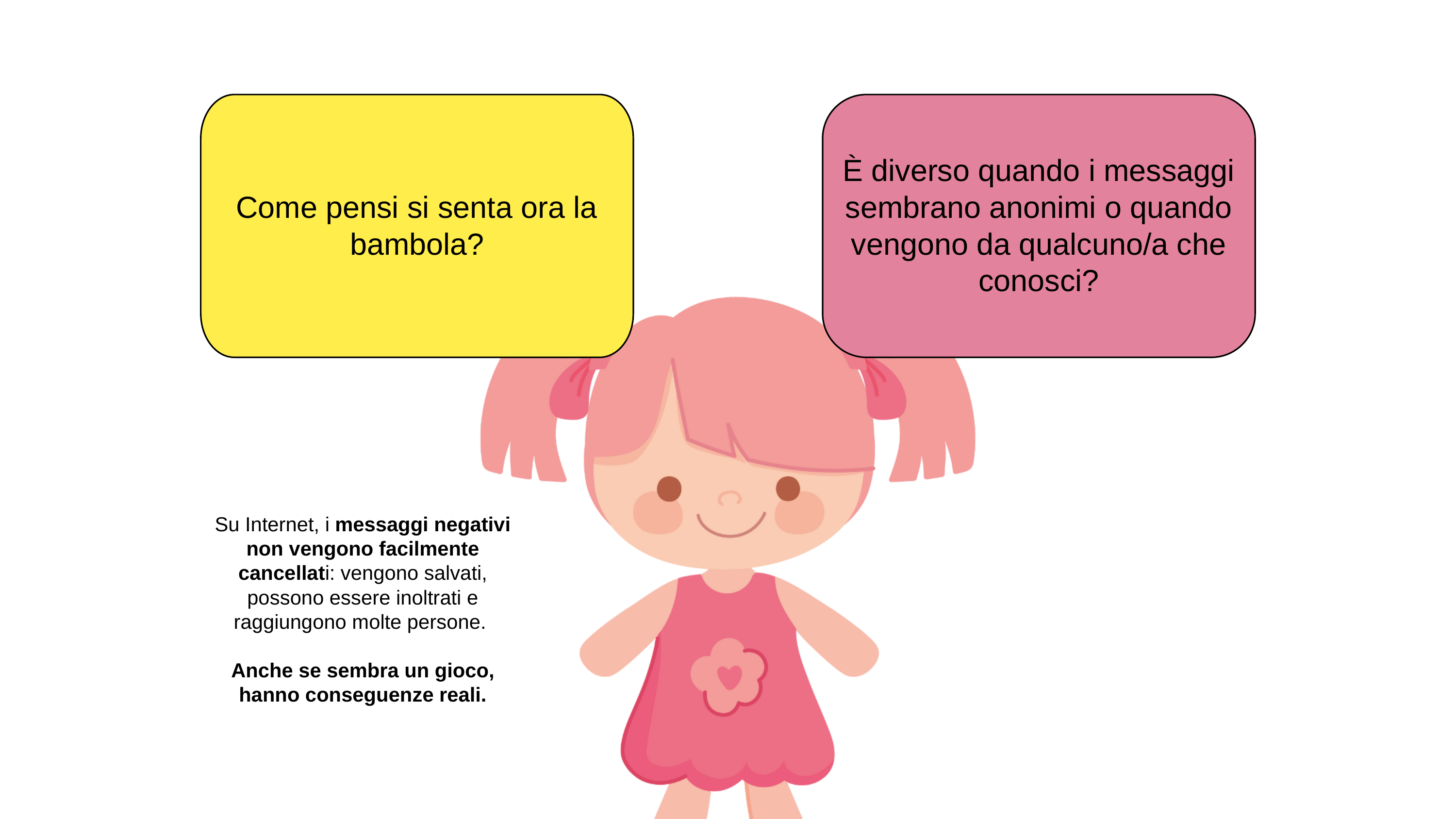

Come pensi si senta ora la bambola?

È diverso quando i messaggi sembrano anonimi o quando vengono da qualcuno/a che conosci?

Su Internet, i messaggi negativi non vengono facilmente cancellati: vengono salvati, possono essere inoltrati e raggiungono molte persone.

Anche se sembra un gioco, hanno conseguenze reali.